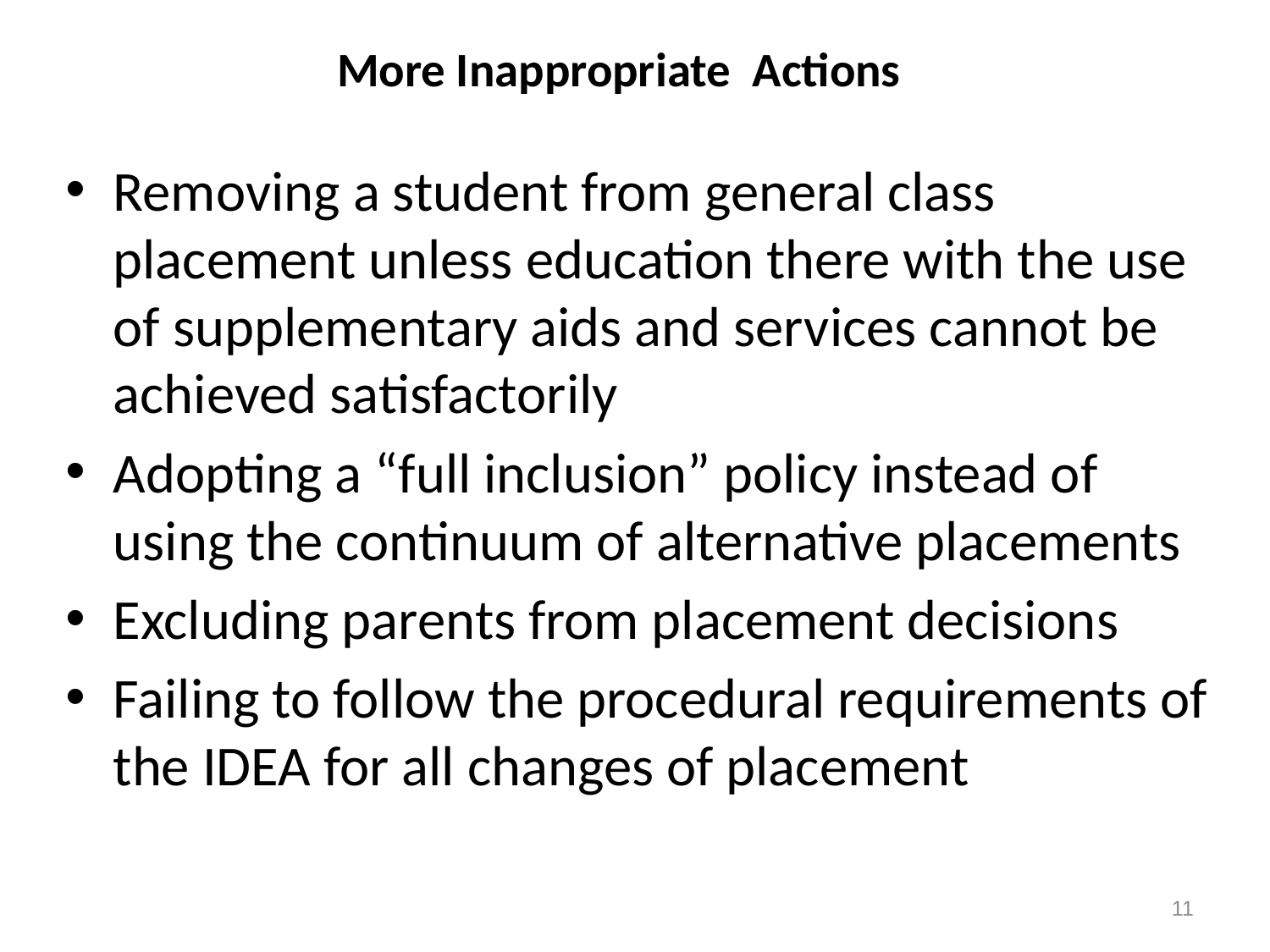

# More Inappropriate  Actions
Removing a student from general class placement unless education there with the use of supplementary aids and services cannot be achieved satisfactorily
Adopting a “full inclusion” policy instead of using the continuum of alternative placements
Excluding parents from placement decisions
Failing to follow the procedural requirements of the IDEA for all changes of placement
11